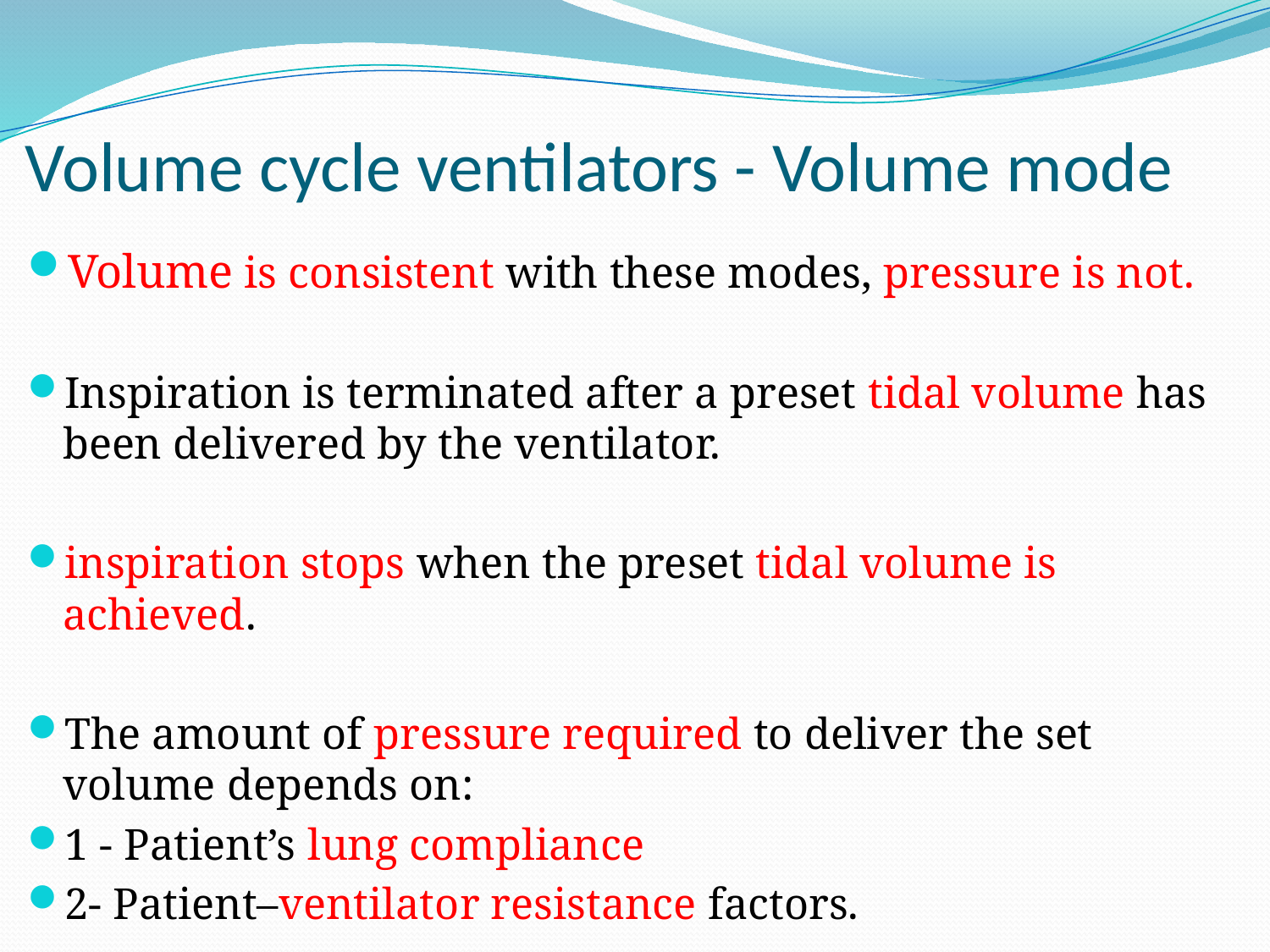

# Volume cycle ventilators - Volume mode
Volume is consistent with these modes, pressure is not.

Inspiration is terminated after a preset tidal volume has been delivered by the ventilator.

inspiration stops when the preset tidal volume is achieved.

The amount of pressure required to deliver the set volume depends on:
1 - Patient’s lung compliance
2- Patient–ventilator resistance factors.